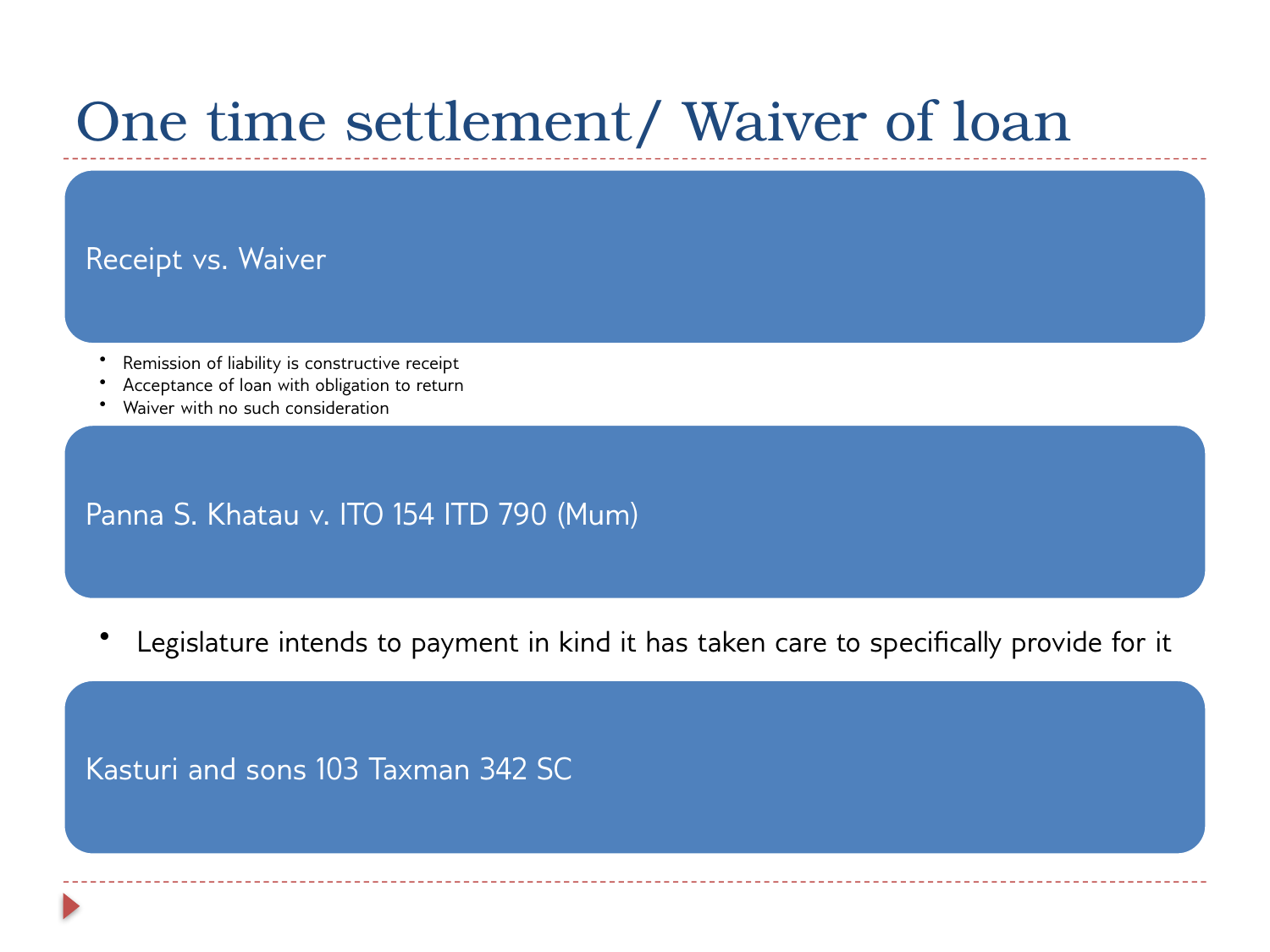

# One time settlement/ Waiver of loan
Receipt vs. Waiver
Panna S. Khatau v. ITO 154 ITD 790 (Mum)
Acceptance of loan with obligation to return
Waiver with no such consideration
Kasturi and sons 103 Taxman 342 SC
Remission of liability is constructive receipt
Legislature intends to payment in kind it has taken care to specifically provide for it